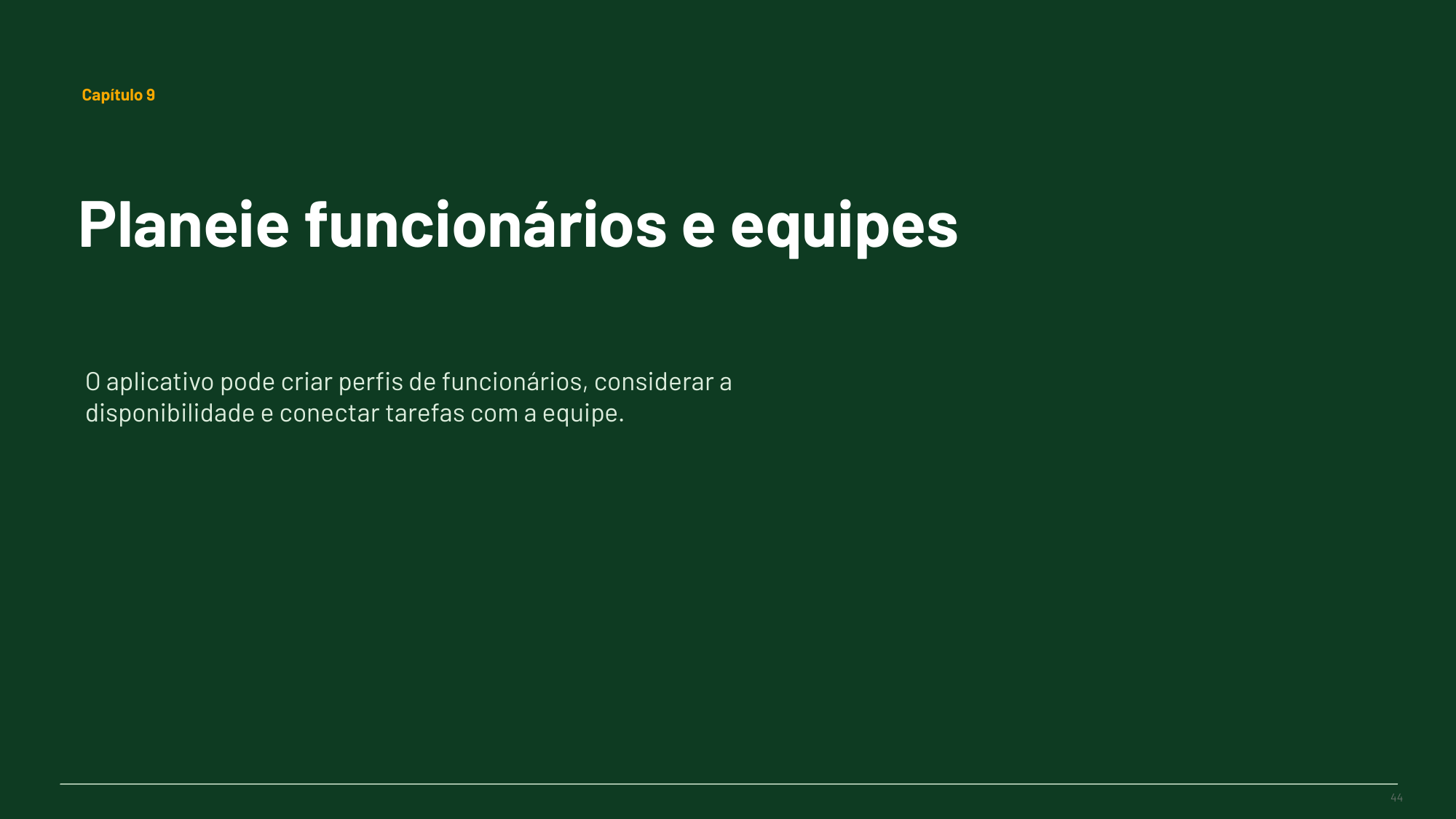

MovePilot Pro 4.0
Capítulo 9
Planeie funcionários e equipes
O aplicativo pode criar perfis de funcionários, considerar a disponibilidade e conectar tarefas com a equipe.

44